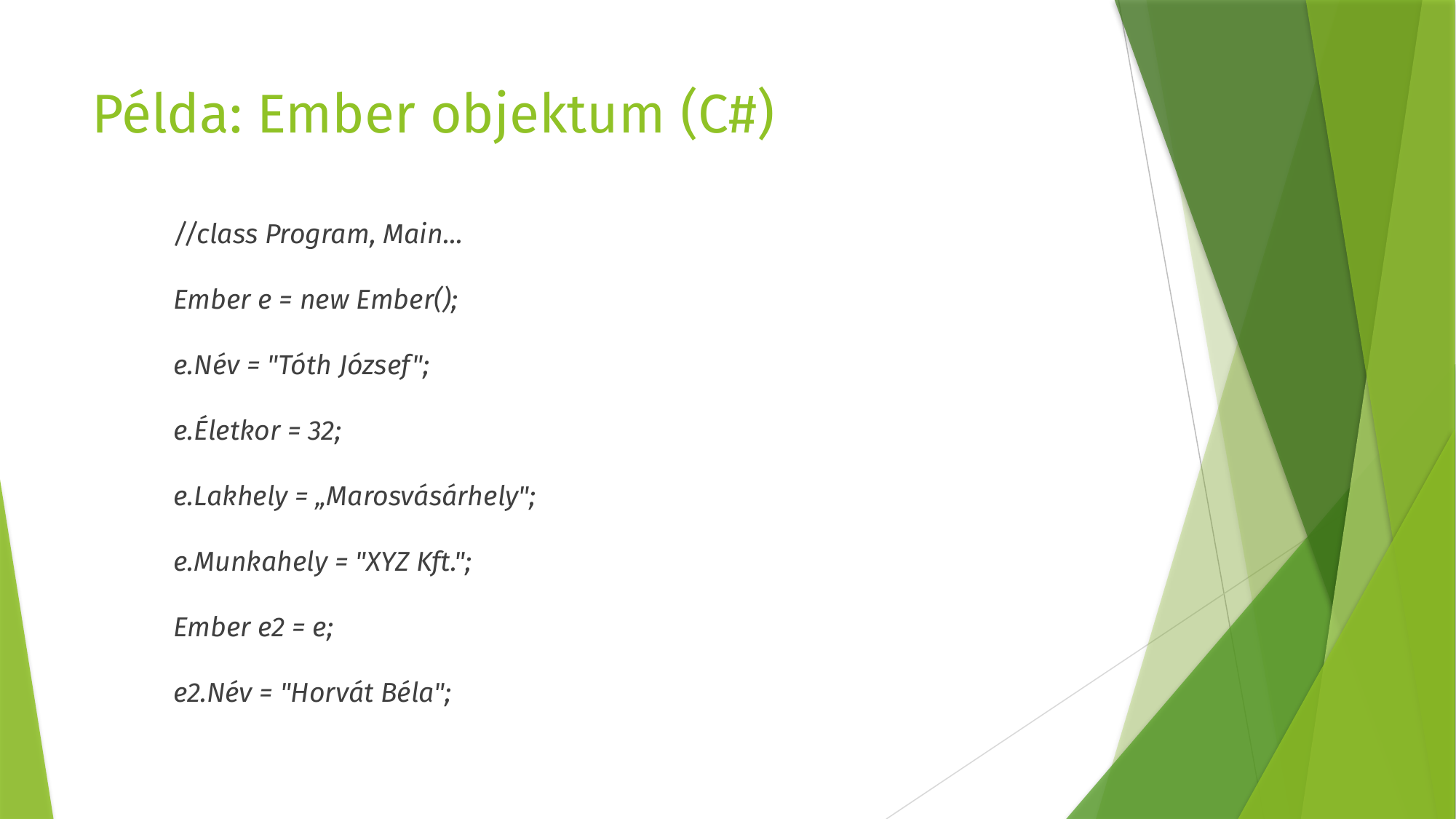

# Példa: Ember objektum (C#)
//class Program, Main...

Ember e = new Ember();

e.Név = "Tóth József";

e.Életkor = 32;

e.Lakhely = „Marosvásárhely";

e.Munkahely = "XYZ Kft.";

Ember e2 = e;

e2.Név = "Horvát Béla";